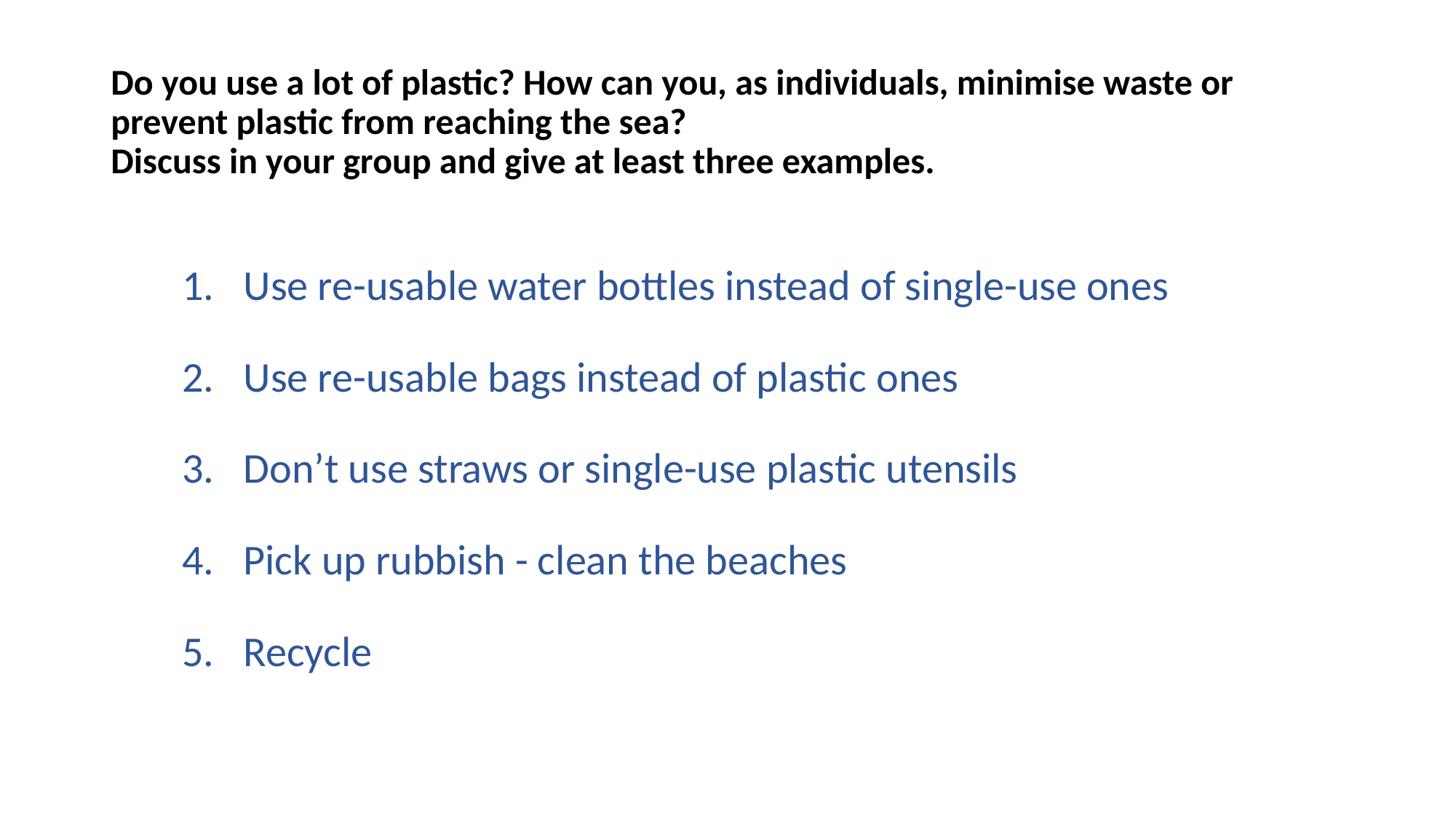

# Do you use a lot of plastic? How can you, as individuals, minimise waste or prevent plastic from reaching the sea? Discuss in your group and give at least three examples.
Use re-usable water bottles instead of single-use ones
Use re-usable bags instead of plastic ones
Don’t use straws or single-use plastic utensils
Pick up rubbish - clean the beaches
Recycle